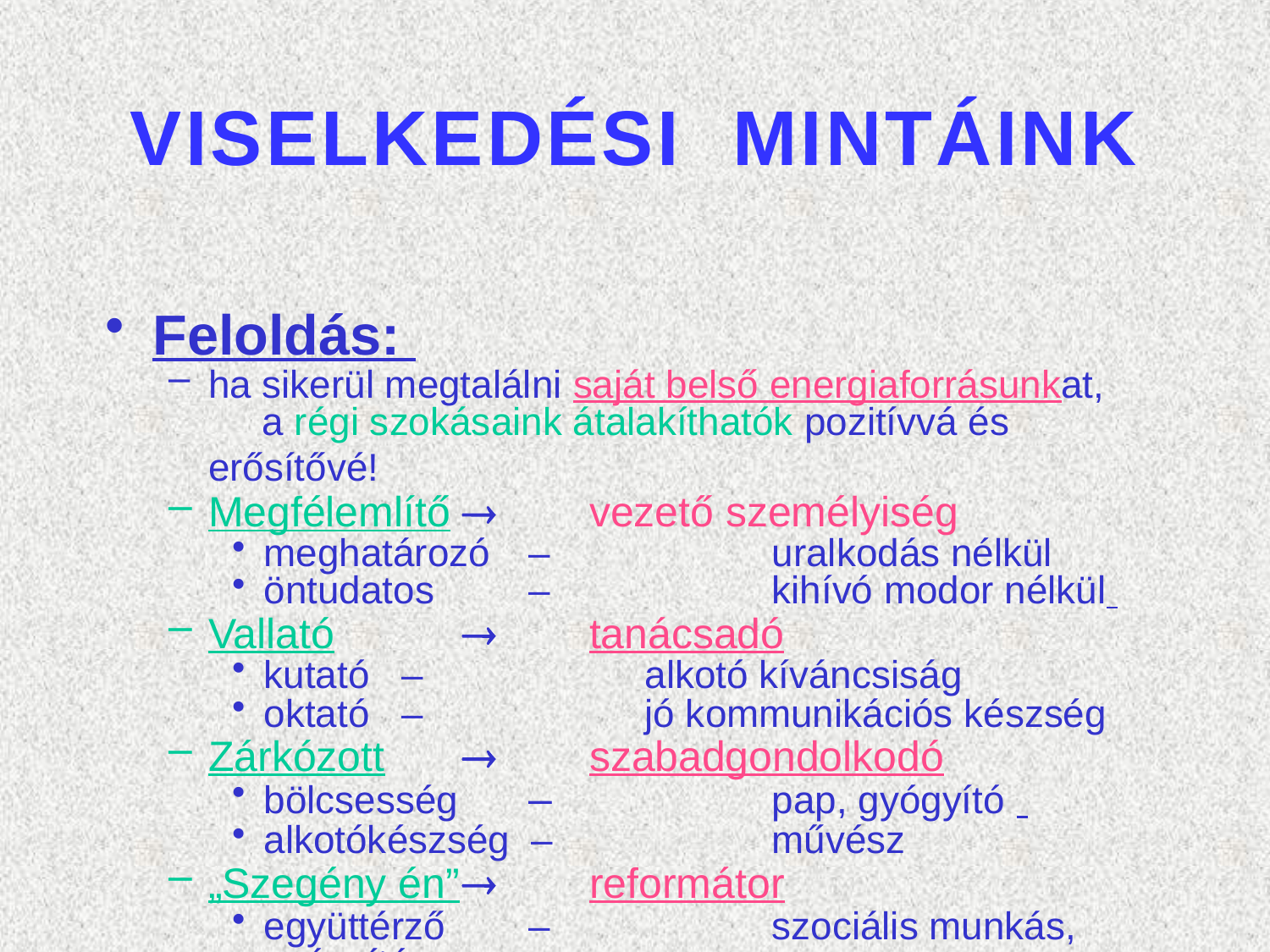

# VISELKEDÉSI  MINTÁINK
Feloldás:
ha sikerül megtalálni saját belső energiaforrásunkat,
     a régi szokásaink átalakíthatók pozitívvá és erősítővé!
Megfélemlítő	→	vezető személyiség
meghatározó	 –		uralkodás nélkül
öntudatos	 – 		kihívó modor nélkül
Vallató		→	tanácsadó
kutató	 –		alkotó kíváncsiság
oktató	 –		jó kommunikációs készség
Zárkózott	→	szabadgondolkodó
bölcsesség	 –		pap, gyógyító
alkotókészség  – 		művész
„Szegény én”	→	reformátor
együttérző	 –		szociális munkás, gyógyító